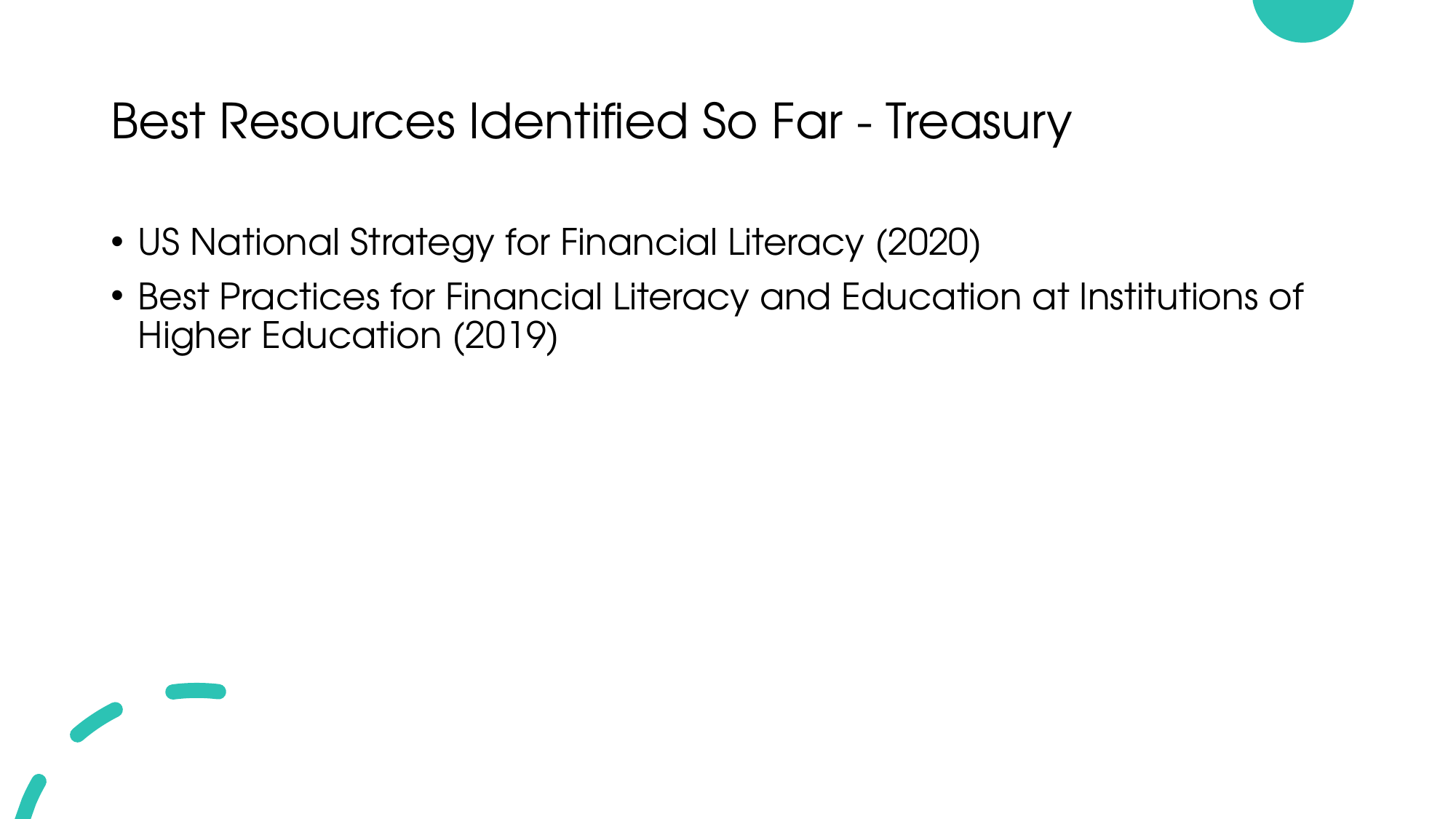

# Best Resources Identified So Far - Treasury
US National Strategy for Financial Literacy (2020)
Best Practices for Financial Literacy and Education at Institutions of Higher Education (2019)